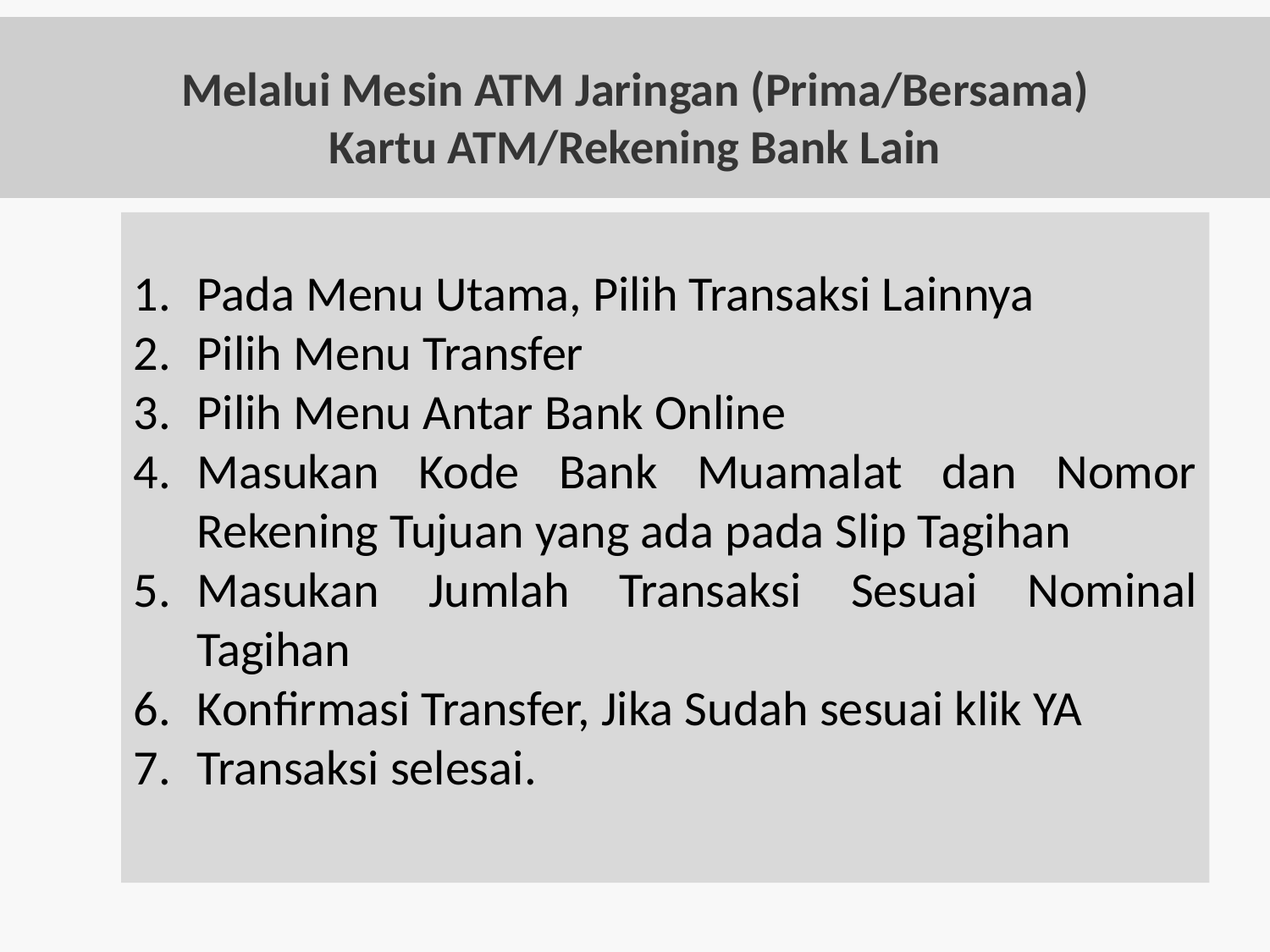

# Melalui Mesin ATM Jaringan (Prima/Bersama) Kartu ATM/Rekening Bank Lain
Pada Menu Utama, Pilih Transaksi Lainnya
Pilih Menu Transfer
Pilih Menu Antar Bank Online
Masukan Kode Bank Muamalat dan Nomor Rekening Tujuan yang ada pada Slip Tagihan
Masukan Jumlah Transaksi Sesuai Nominal Tagihan
Konfirmasi Transfer, Jika Sudah sesuai klik YA
Transaksi selesai.